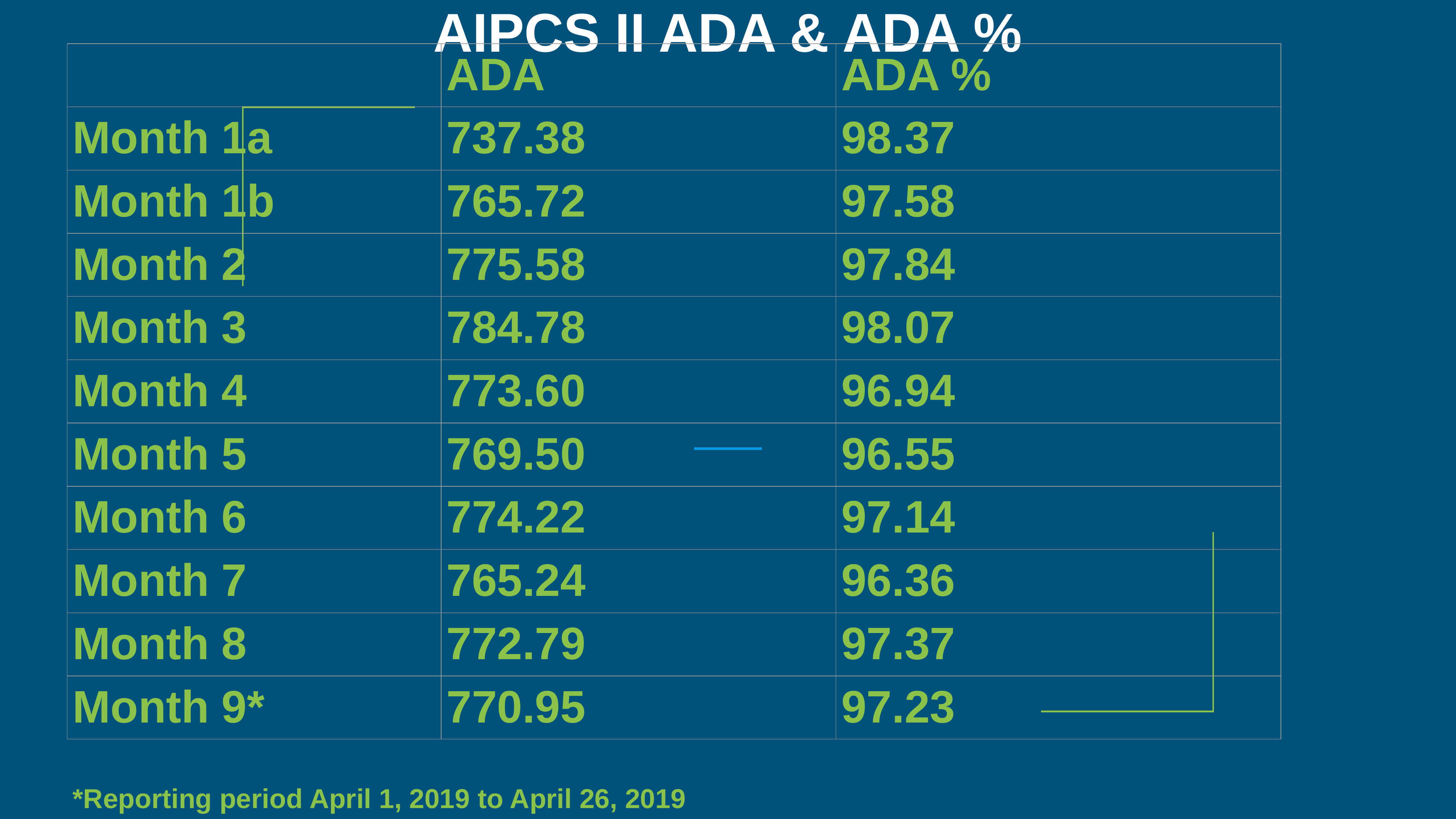

# AIPCS II ADA & ADA %
|  | ADA | ADA % |
| --- | --- | --- |
| Month 1a | 737.38 | 98.37 |
| Month 1b | 765.72 | 97.58 |
| Month 2 | 775.58 | 97.84 |
| Month 3 | 784.78 | 98.07 |
| Month 4 | 773.60 | 96.94 |
| Month 5 | 769.50 | 96.55 |
| Month 6 | 774.22 | 97.14 |
| Month 7 | 765.24 | 96.36 |
| Month 8 | 772.79 | 97.37 |
| Month 9\* | 770.95 | 97.23 |
*Reporting period April 1, 2019 to April 26, 2019